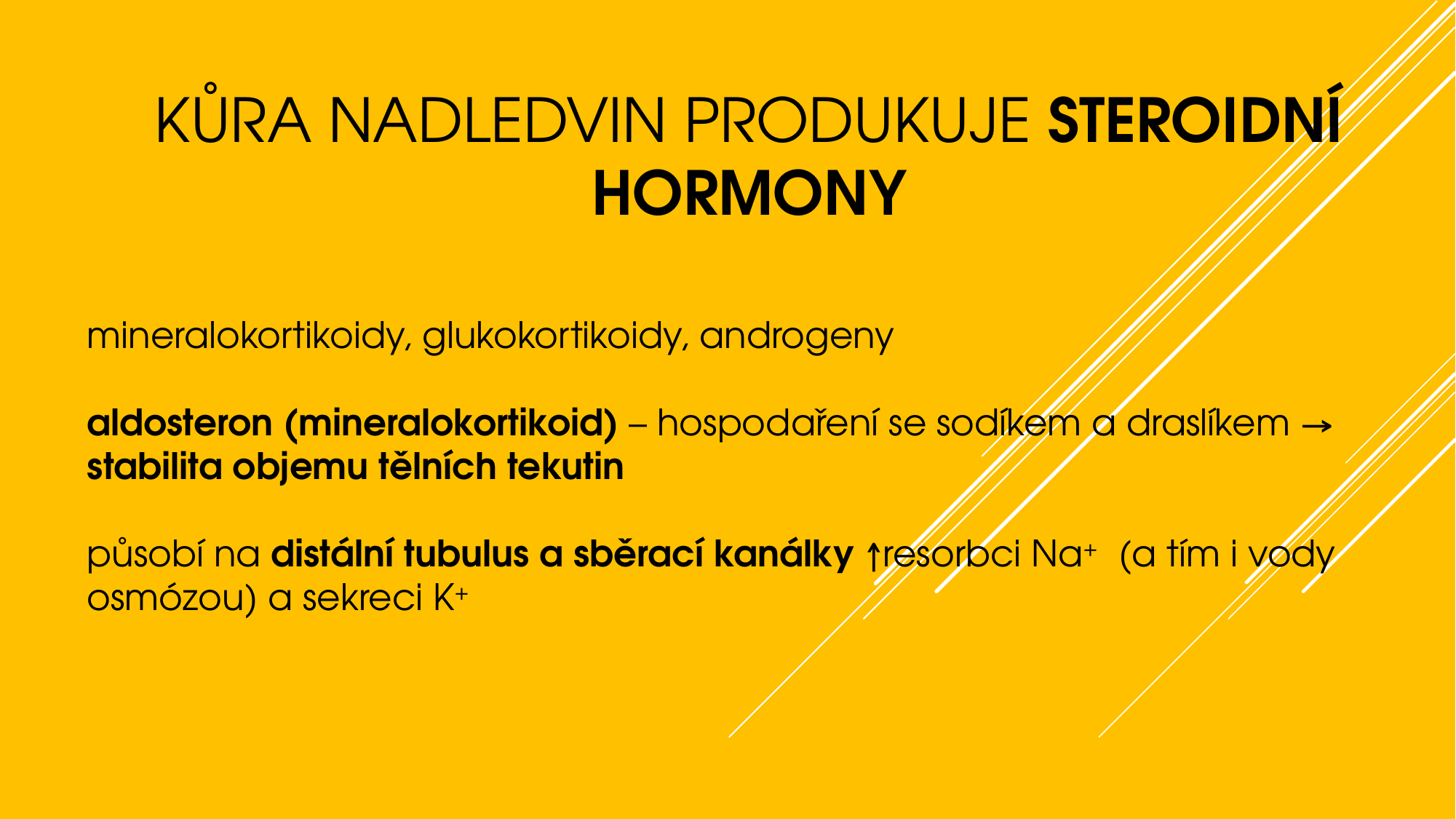

# kůra nadledvin produkuje steroidní hormony
mineralokortikoidy, glukokortikoidy, androgeny

aldosteron (mineralokortikoid) – hospodaření se sodíkem a draslíkem → stabilita objemu tělních tekutin

působí na distální tubulus a sběrací kanálky ↑resorbci Na+  (a tím i vody osmózou) a sekreci K+